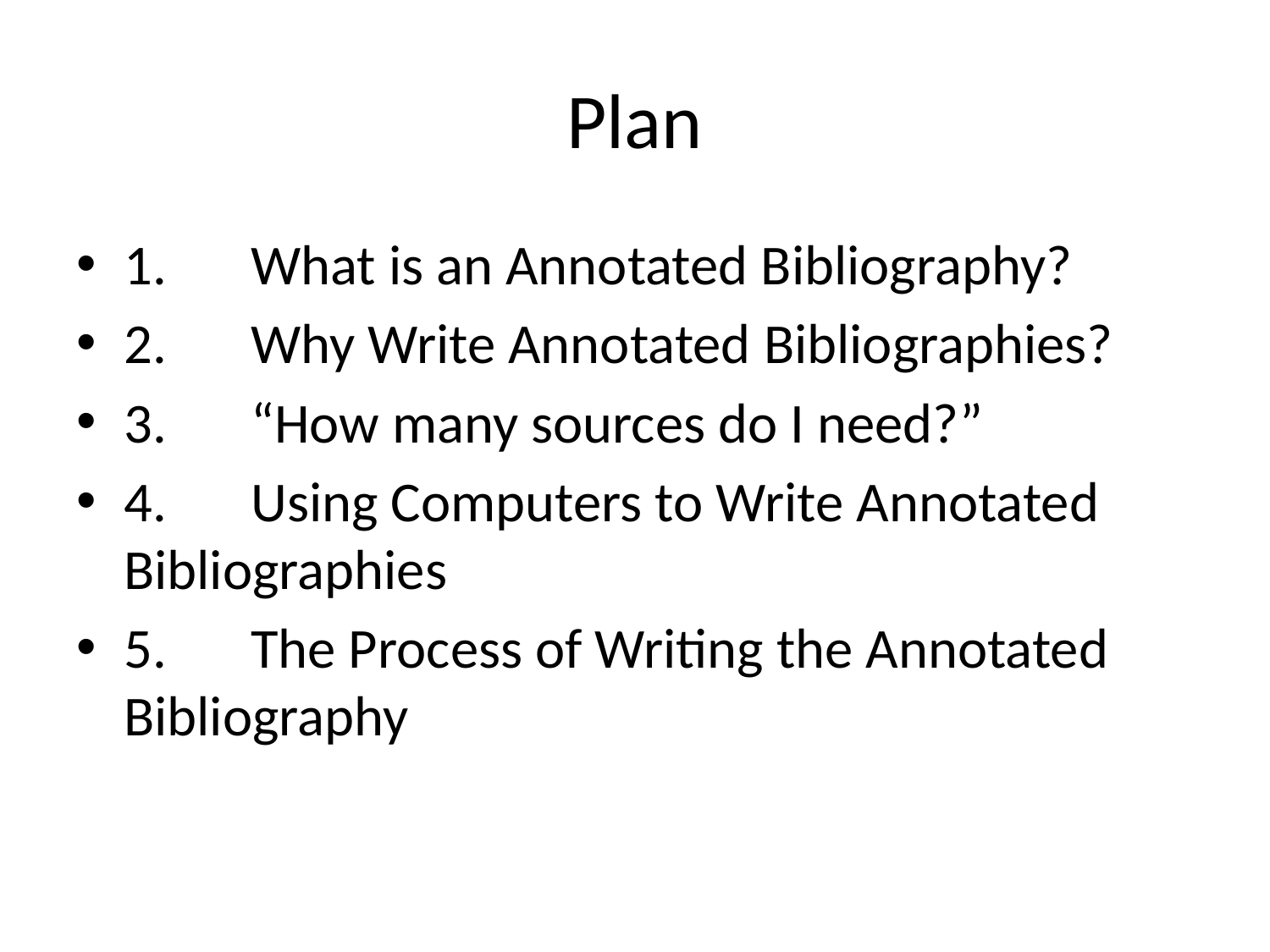

# Plan
1.	What is an Annotated Bibliography?
2.	Why Write Annotated Bibliographies?
3.	“How many sources do I need?”
4.	Using Computers to Write Annotated Bibliographies
5.	The Process of Writing the Annotated Bibliography